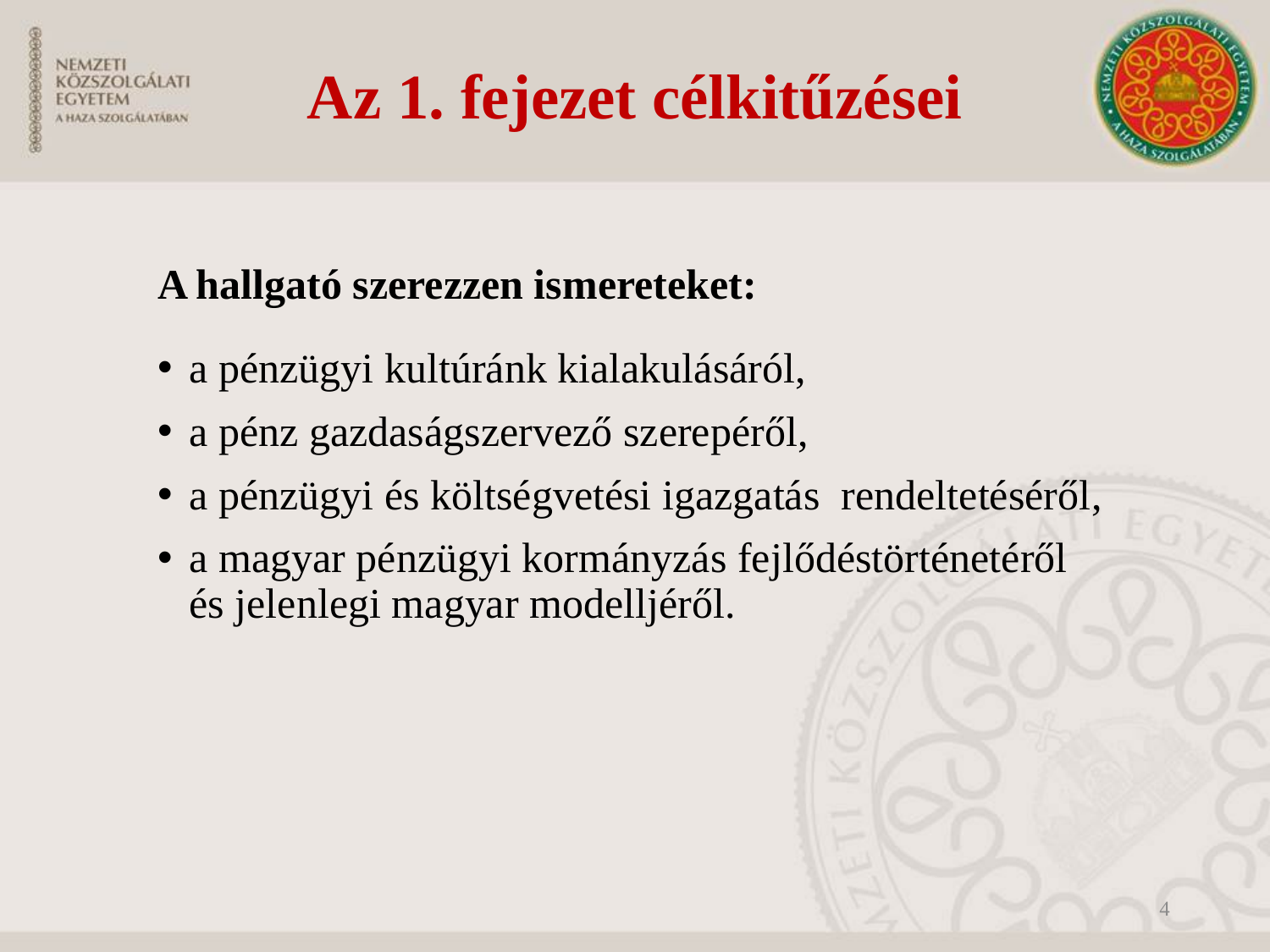

# Az 1. fejezet célkitűzései
A hallgató szerezzen ismereteket:

a pénzügyi kultúránk kialakulásáról,
a pénz gazdaságszervező szerepéről,
a pénzügyi és költségvetési igazgatás  rendeltetéséről,
a magyar pénzügyi kormányzás fejlődéstörténetéről
és jelenlegi magyar modelljéről.

4